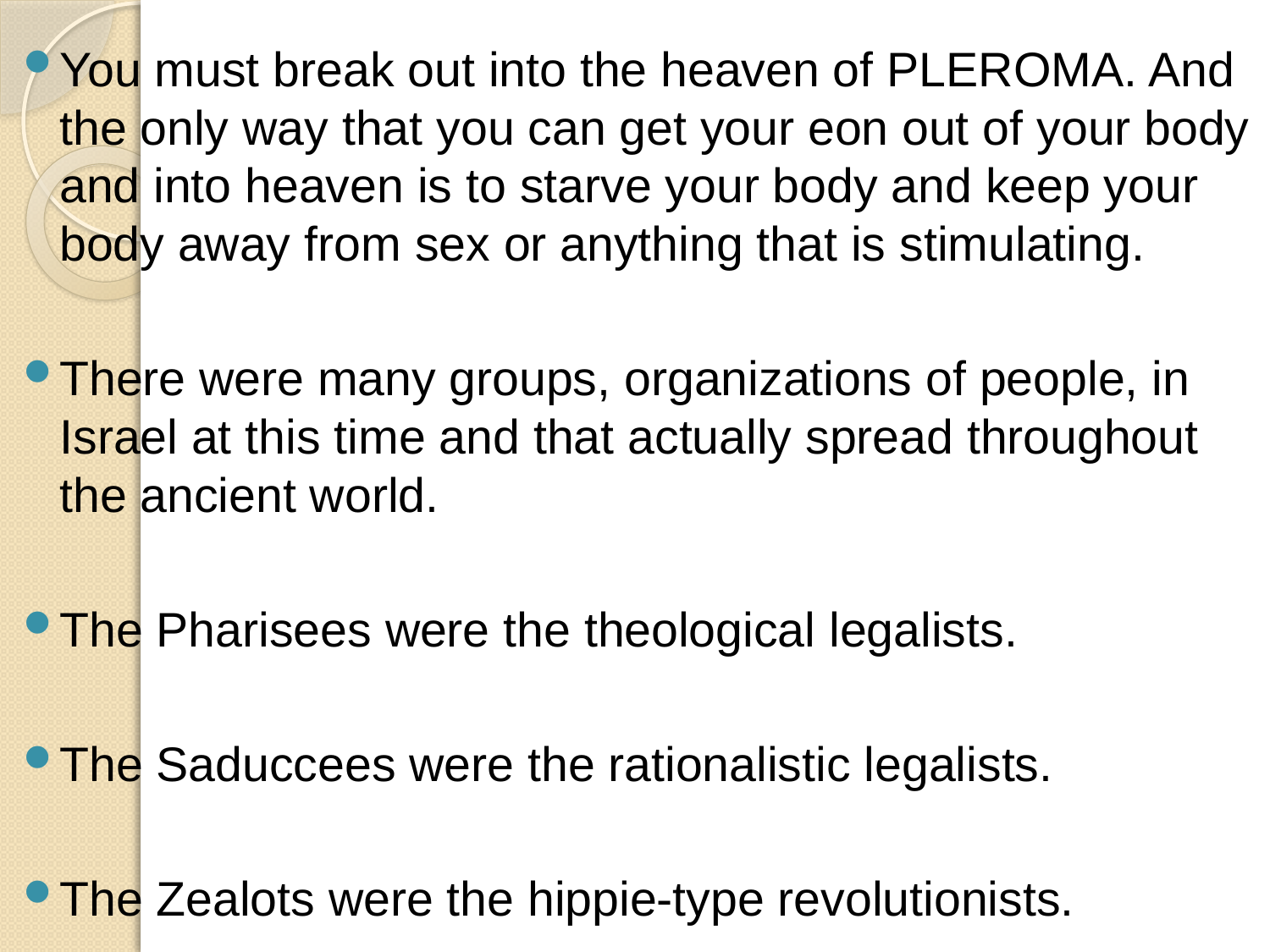

You must break out into the heaven of PLEROMA. And the only way that you can get your eon out of your body and into heaven is to starve your body and keep your body away from sex or anything that is stimulating.

There were many groups, organizations of people, in Israel at this time and that actually spread throughout the ancient world.

The Pharisees were the theological legalists.

The Saduccees were the rationalistic legalists.

The Zealots were the hippie-type revolutionists.